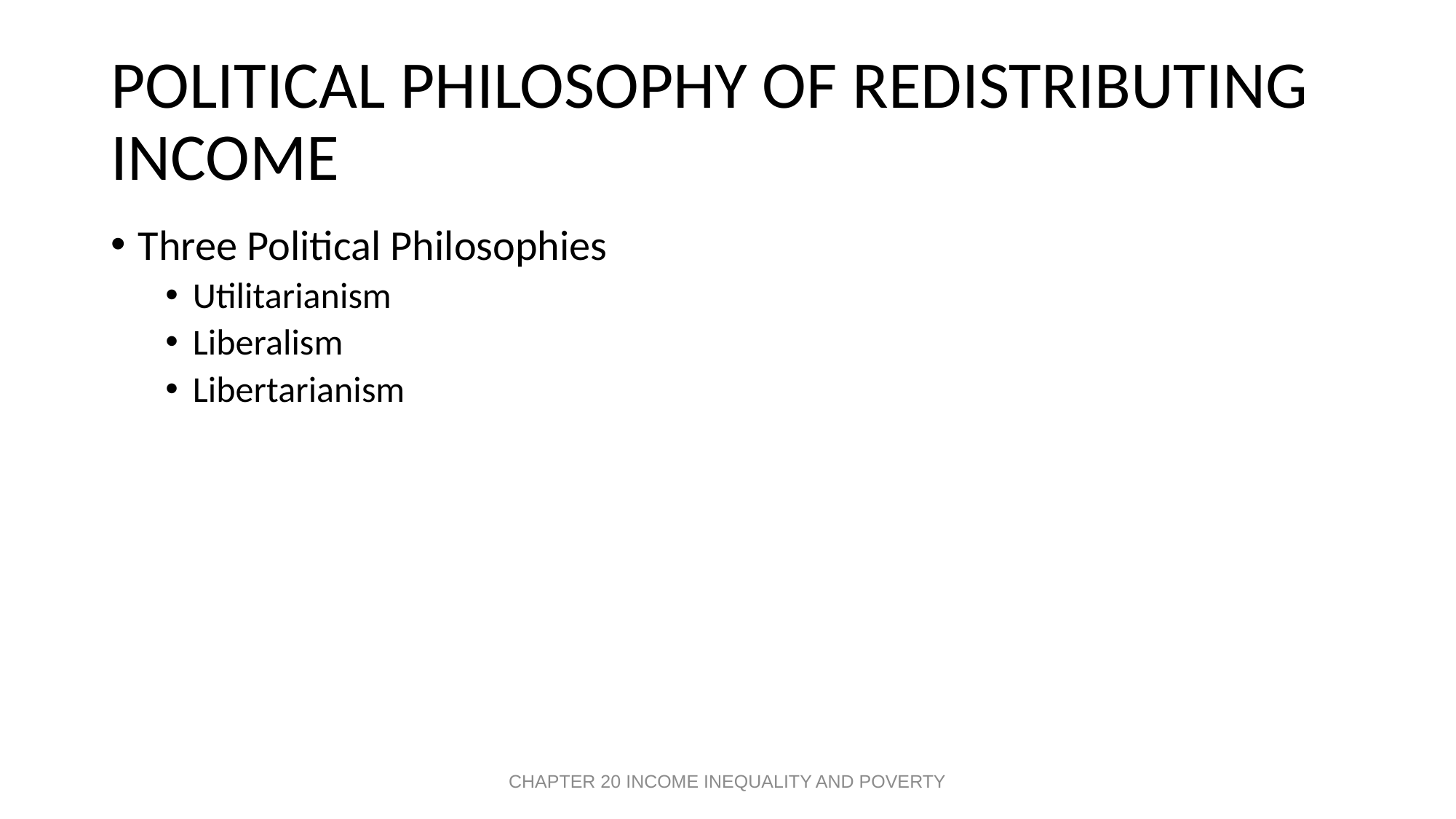

# POLITICAL PHILOSOPHY OF REDISTRIBUTING INCOME
Three Political Philosophies
Utilitarianism
Liberalism
Libertarianism
CHAPTER 20 INCOME INEQUALITY AND POVERTY